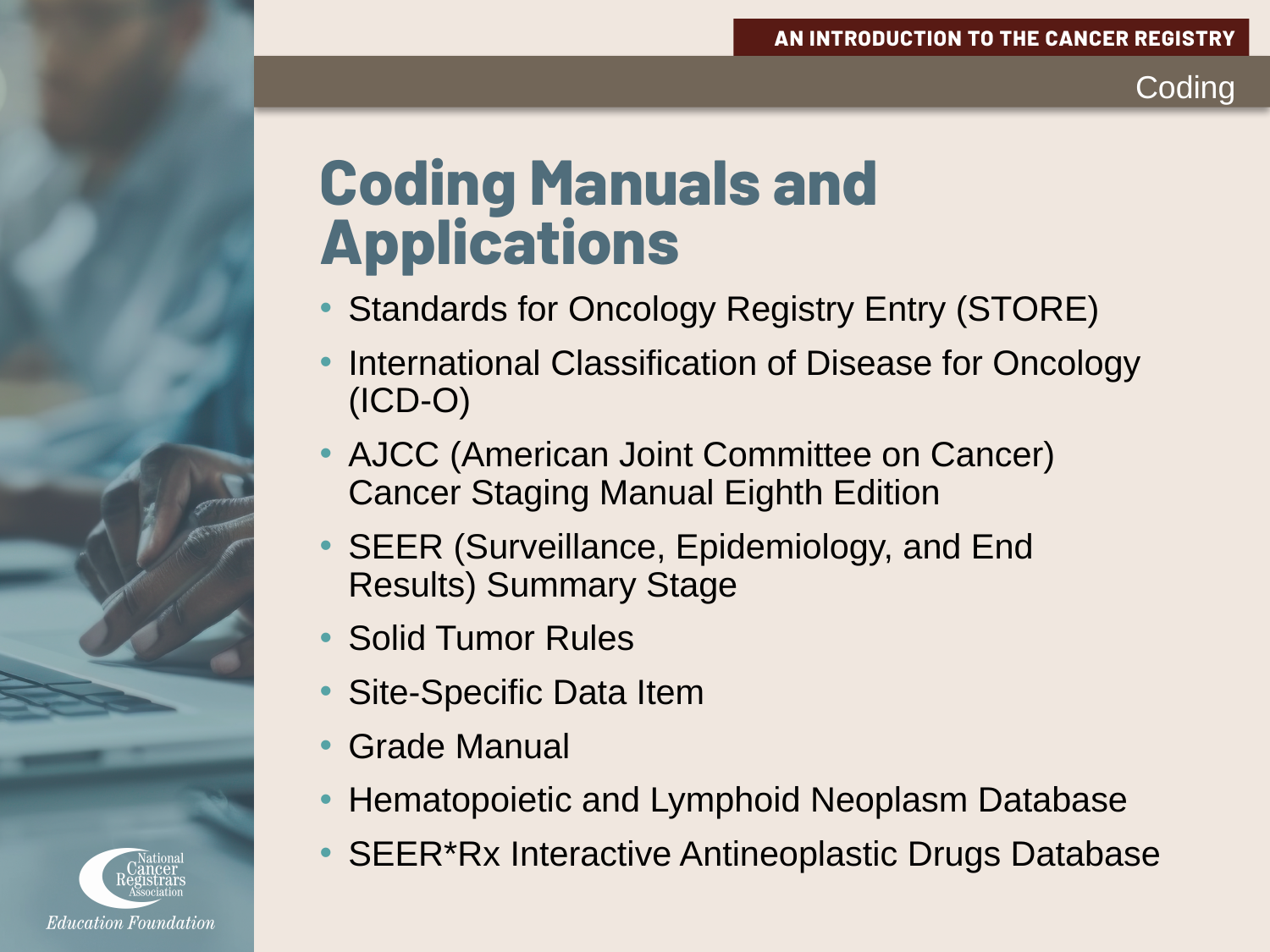

# Coding Manuals and Applications
Standards for Oncology Registry Entry (STORE)
International Classification of Disease for Oncology (ICD-O)
AJCC (American Joint Committee on Cancer) Cancer Staging Manual Eighth Edition
SEER (Surveillance, Epidemiology, and End Results) Summary Stage
Solid Tumor Rules
Site-Specific Data Item
Grade Manual
Hematopoietic and Lymphoid Neoplasm Database
SEER*Rx Interactive Antineoplastic Drugs Database